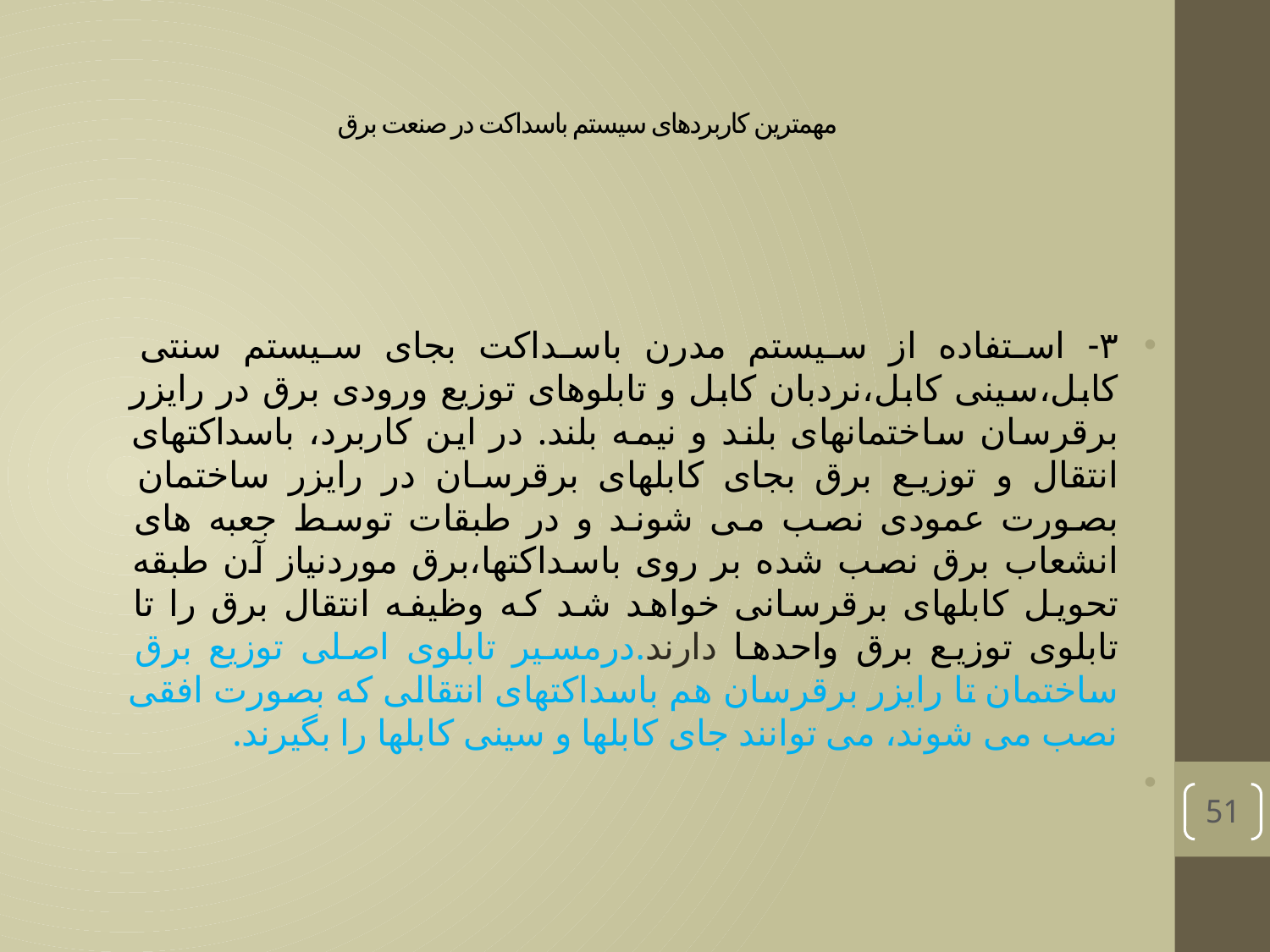

# مهمترین کاربردهای سیستم باسداکت در صنعت برق
۳- استفاده از سیستم مدرن باسداکت بجای سیستم سنتی کابل،سینی کابل،نردبان کابل و تابلوهای توزیع ورودی برق در رایزر برقرسان ساختمانهای بلند و نیمه بلند. در این کاربرد، باسداکتهای انتقال و توزیع برق بجای کابلهای برقرسان در رایزر ساختمان بصورت عمودی نصب می شوند و در طبقات توسط جعبه های انشعاب برق نصب شده بر روی باسداکتها،برق موردنیاز آن طبقه تحویل کابلهای برقرسانی خواهد شد که وظیفه انتقال برق را تا تابلوی توزیع برق واحدها دارند.درمسیر تابلوی اصلی توزیع برق ساختمان تا رایزر برقرسان هم باسداکتهای انتقالی که بصورت افقی نصب می شوند، می توانند جای کابلها و سینی کابلها را بگیرند.

51